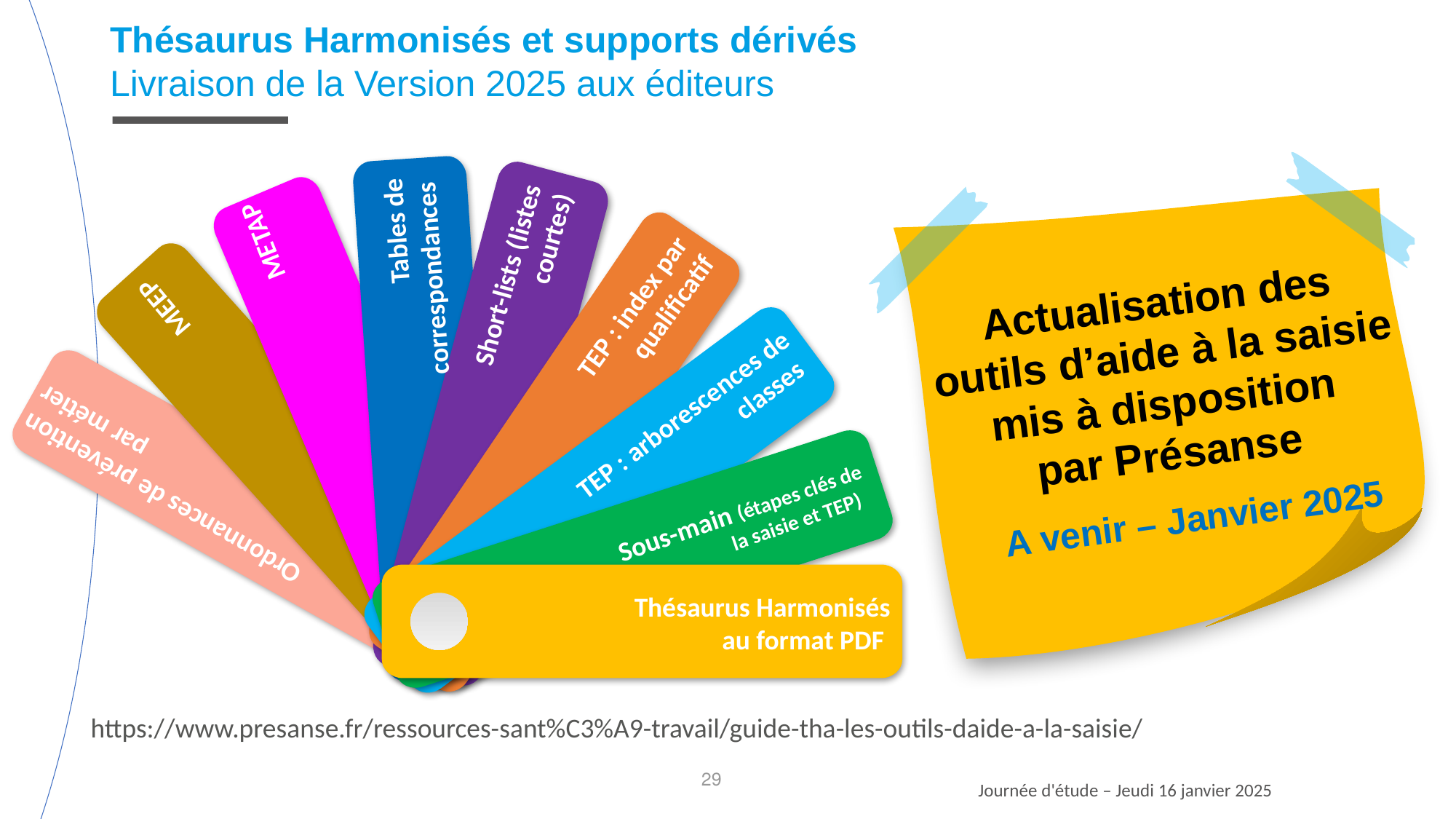

Thésaurus Harmonisés et supports dérivés
Livraison de la Version 2025 aux éditeurs

Actualisation des outils d’aide à la saisie mis à disposition
par Présanse
Tables de correspondances
Short-lists (listes courtes)
METAP
TEP : index par qualificatif
MEEP
A venir – Janvier 2025
TEP : arborescences de classes
Ordonnances de prévention par métier
Sous-main (étapes clés de la saisie et TEP)
Thésaurus Harmonisés au format PDF
https://www.presanse.fr/ressources-sant%C3%A9-travail/guide-tha-les-outils-daide-a-la-saisie/
29
Journée d'étude – Jeudi 16 janvier 2025